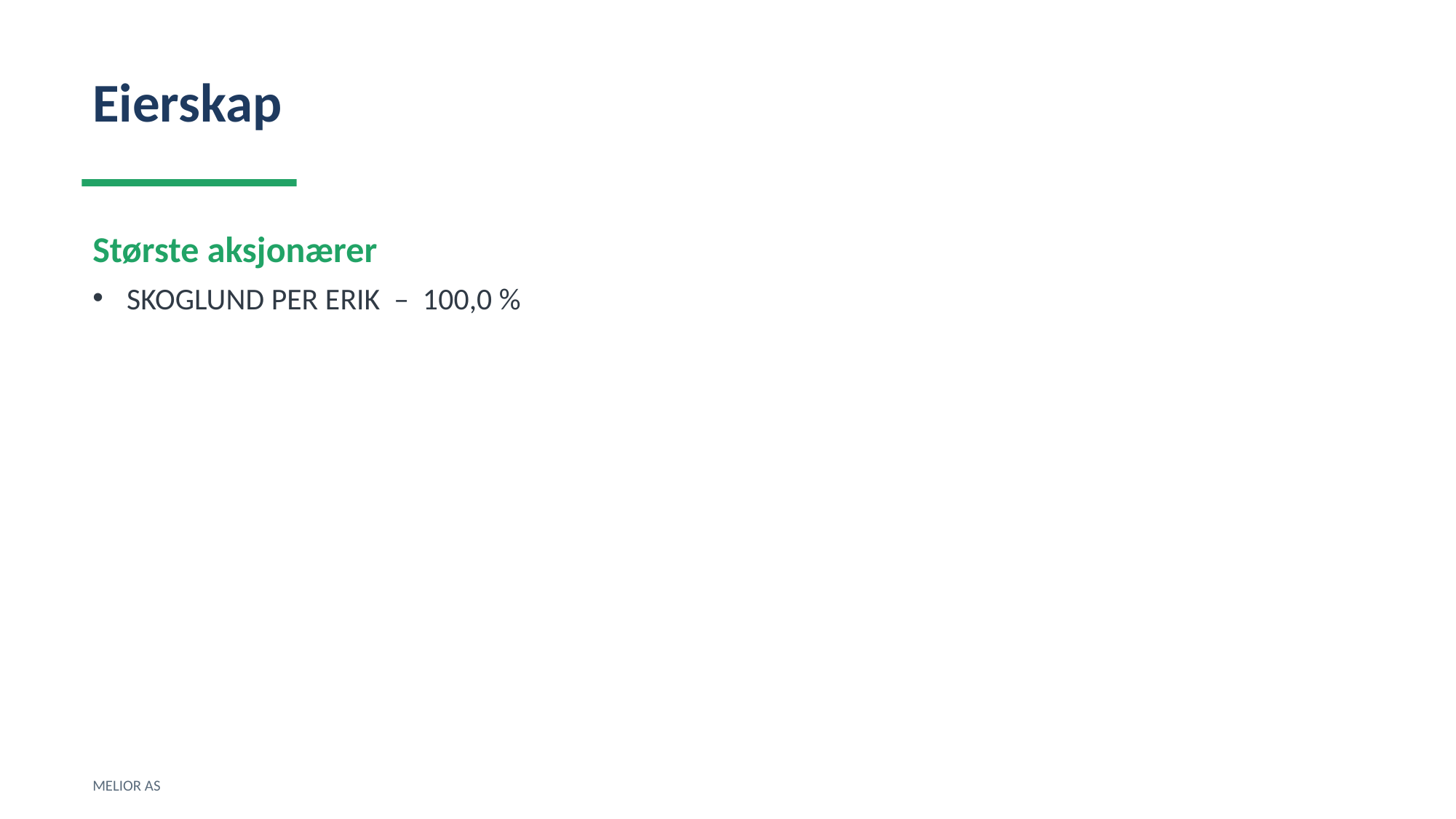

Eierskap

Største aksjonærer
SKOGLUND PER ERIK  –  100,0 %
MELIOR AS